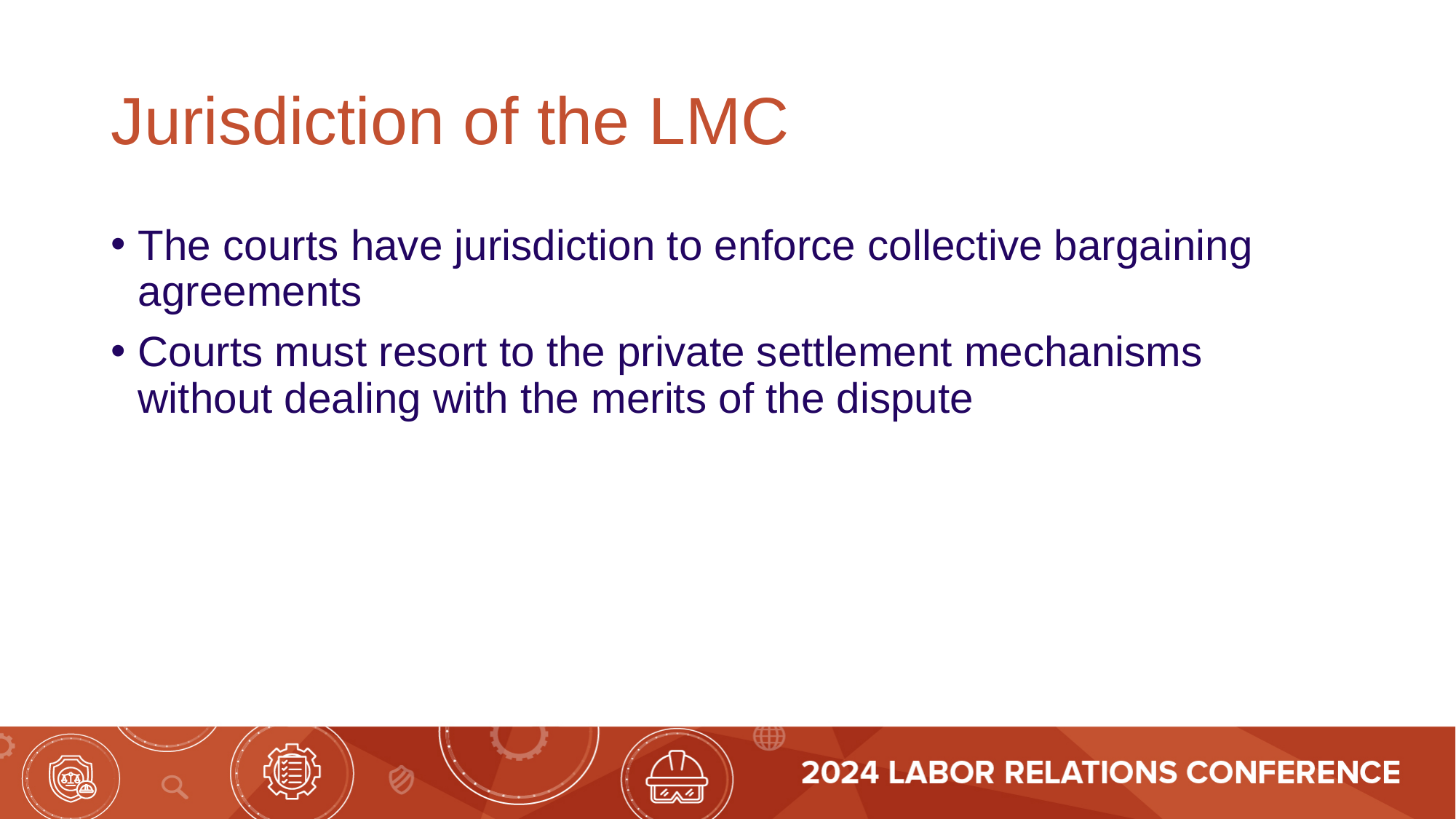

# Jurisdiction of the LMC
The courts have jurisdiction to enforce collective bargaining agreements
Courts must resort to the private settlement mechanisms without dealing with the merits of the dispute